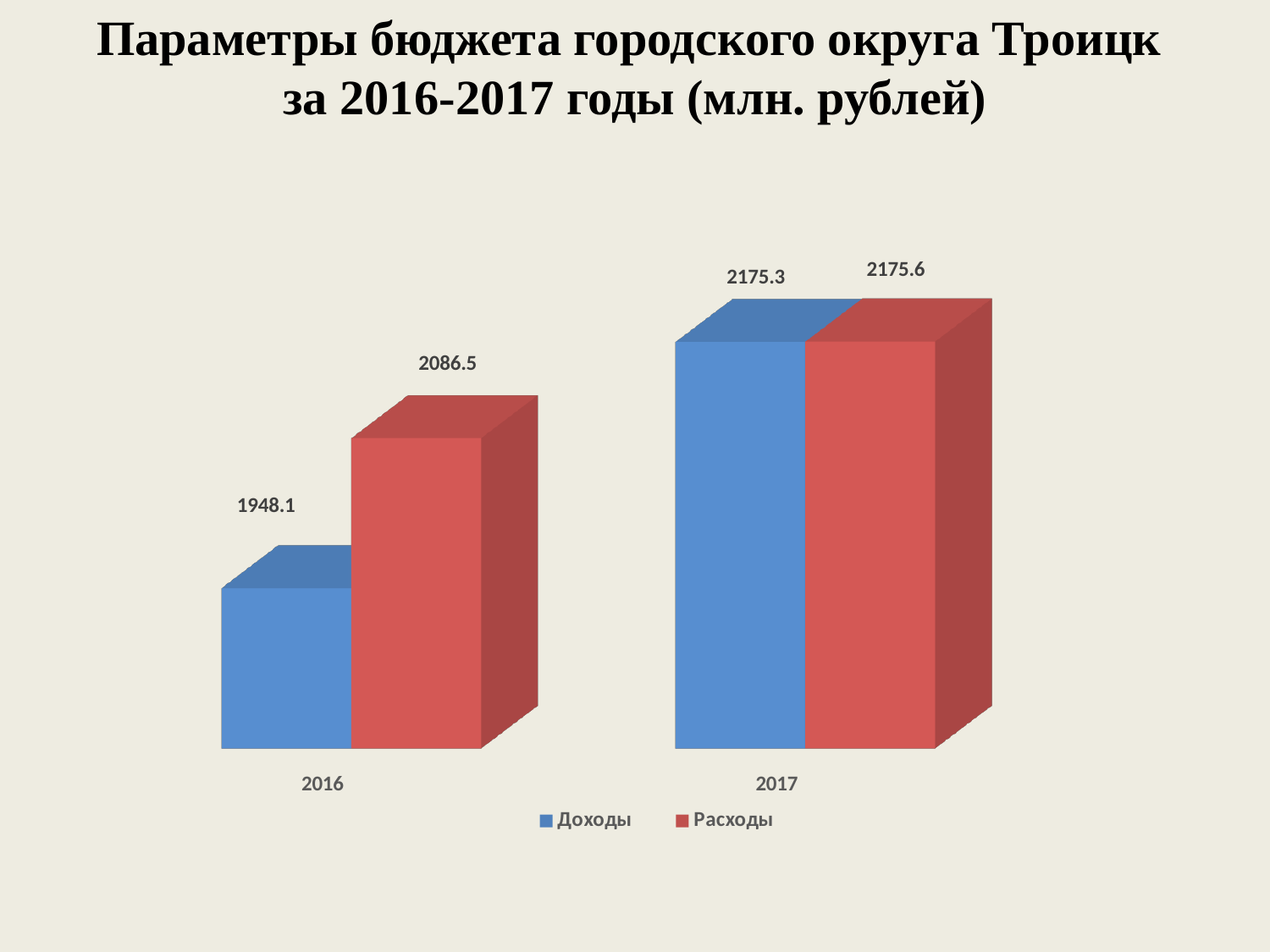

# Параметры бюджета городского округа Троицк за 2016-2017 годы (млн. рублей)

[unsupported chart]